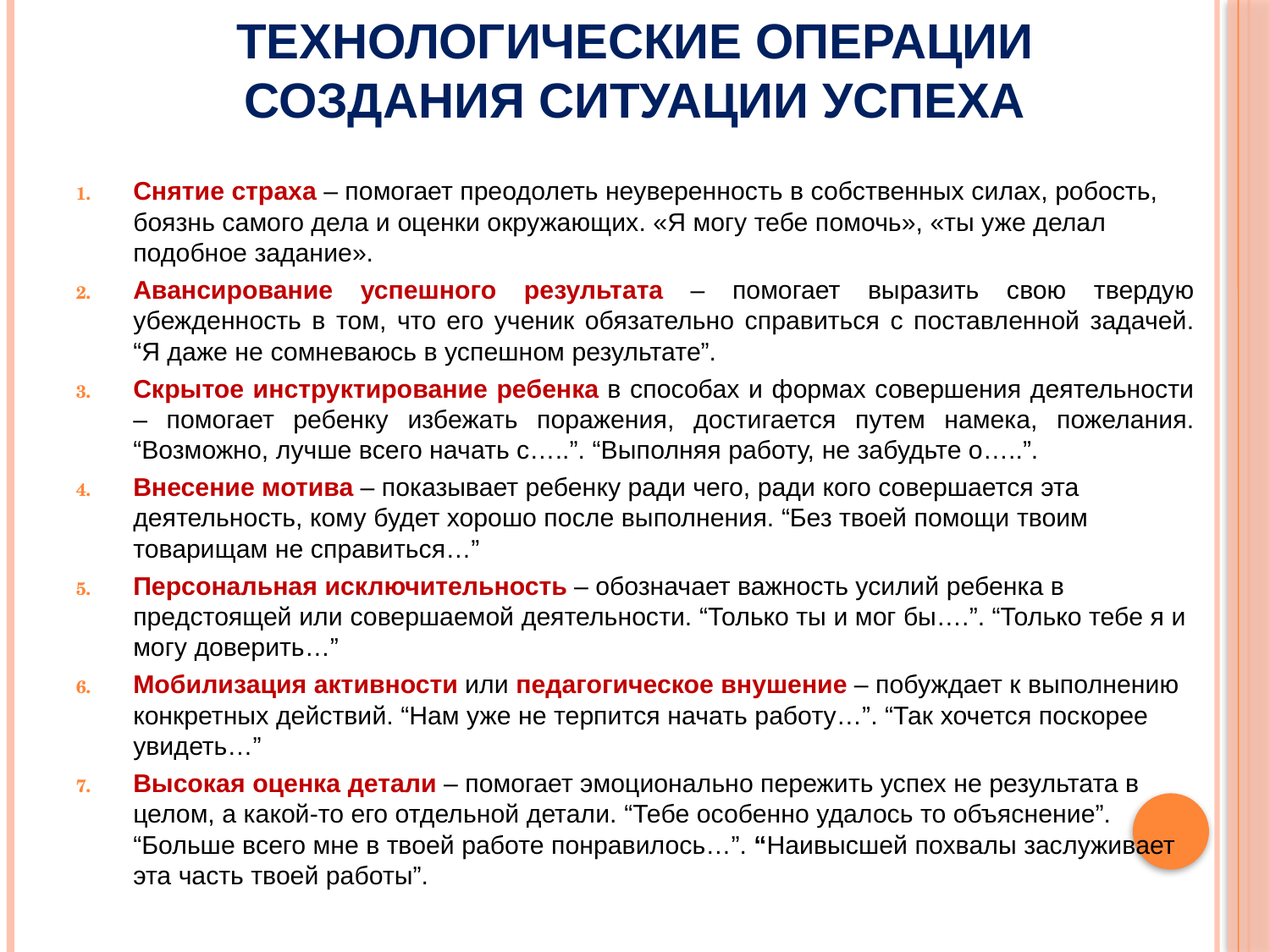

# Технологические операции создания ситуации успеха
Снятие страха – помогает преодолеть неуверенность в собственных силах, робость, боязнь самого дела и оценки окружающих. «Я могу тебе помочь», «ты уже делал подобное задание».
Авансирование успешного результата – помогает выразить свою твердую убежденность в том, что его ученик обязательно справиться с поставленной задачей. “Я даже не сомневаюсь в успешном результате”.
Скрытое инструктирование ребенка в способах и формах совершения деятельности – помогает ребенку избежать поражения, достигается путем намека, пожелания. “Возможно, лучше всего начать с…..”. “Выполняя работу, не забудьте о…..”.
Внесение мотива – показывает ребенку ради чего, ради кого совершается эта деятельность, кому будет хорошо после выполнения. “Без твоей помощи твоим товарищам не справиться…”
Персональная исключительность – обозначает важность усилий ребенка в предстоящей или совершаемой деятельности. “Только ты и мог бы….”. “Только тебе я и могу доверить…”
Мобилизация активности или педагогическое внушение – побуждает к выполнению конкретных действий. “Нам уже не терпится начать работу…”. “Так хочется поскорее увидеть…”
Высокая оценка детали – помогает эмоционально пережить успех не результата в целом, а какой-то его отдельной детали. “Тебе особенно удалось то объяснение”. “Больше всего мне в твоей работе понравилось…”. “Наивысшей похвалы заслуживает эта часть твоей работы”.